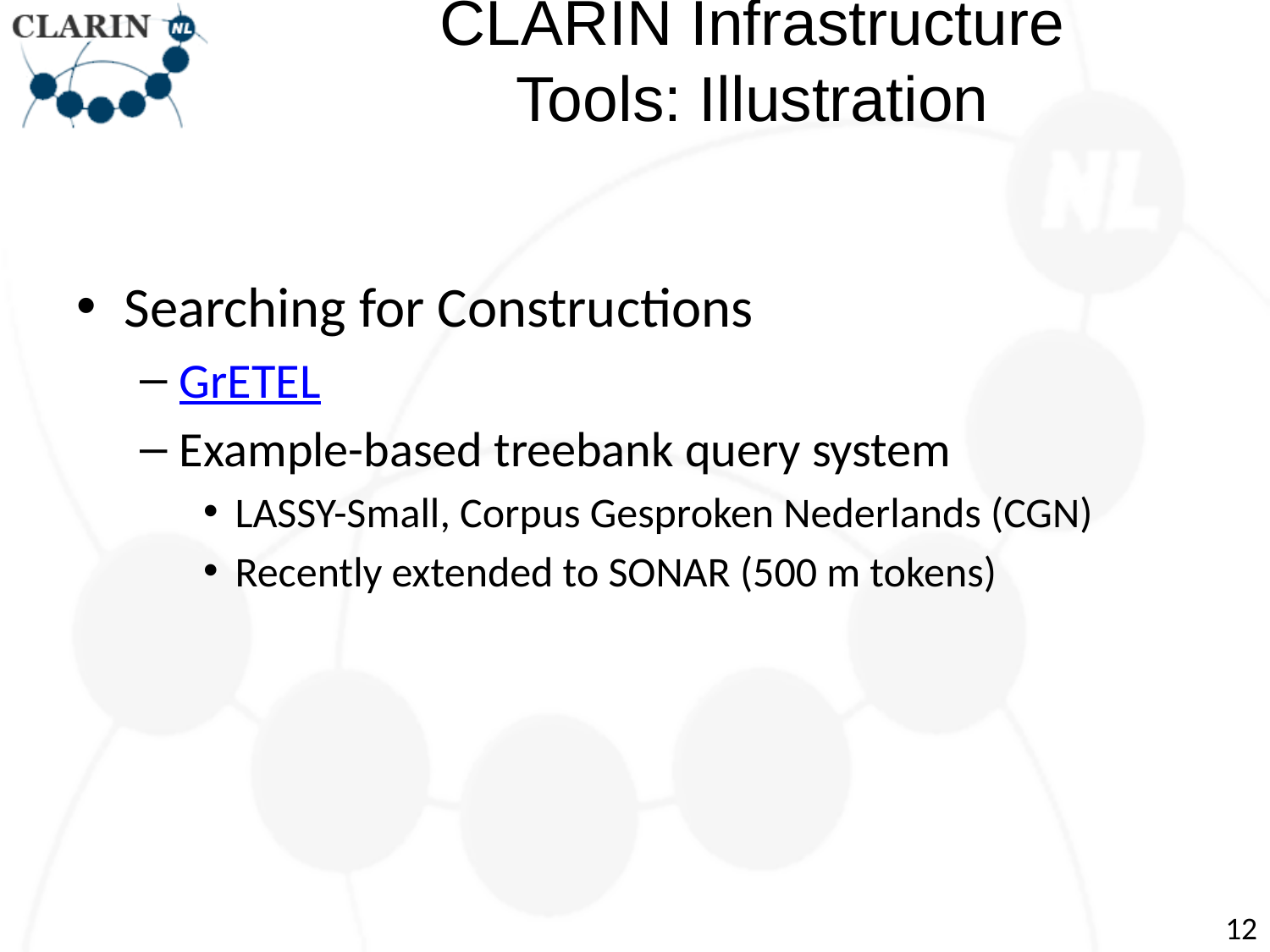

# CLARIN Infrastructure Tools: Illustration
Searching for Constructions
GrETEL
Example-based treebank query system
LASSY-Small, Corpus Gesproken Nederlands (CGN)
Recently extended to SONAR (500 m tokens)

12